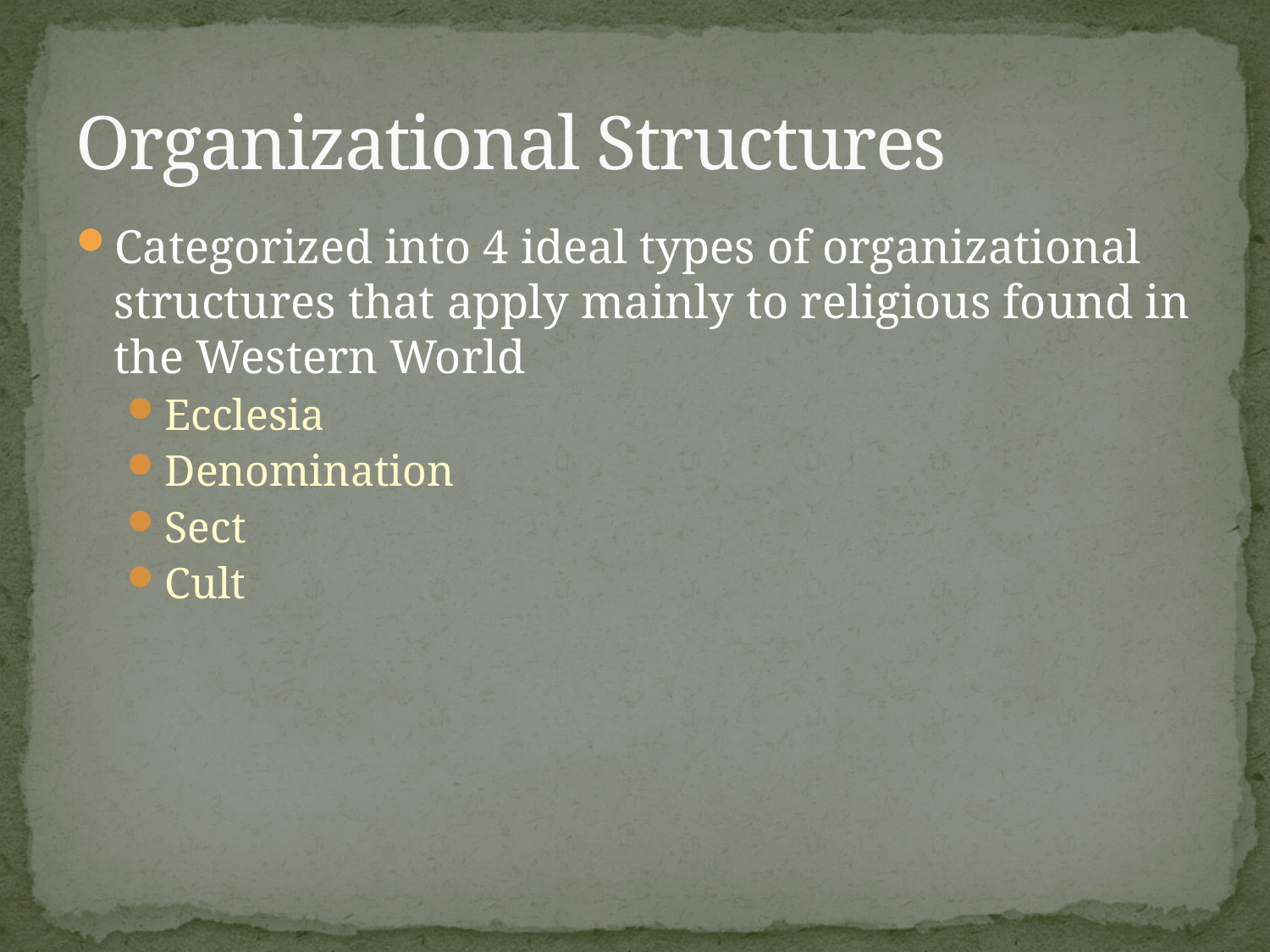

# Organizational Structures
Categorized into 4 ideal types of organizational structures that apply mainly to religious found in the Western World
Ecclesia
Denomination
Sect
Cult